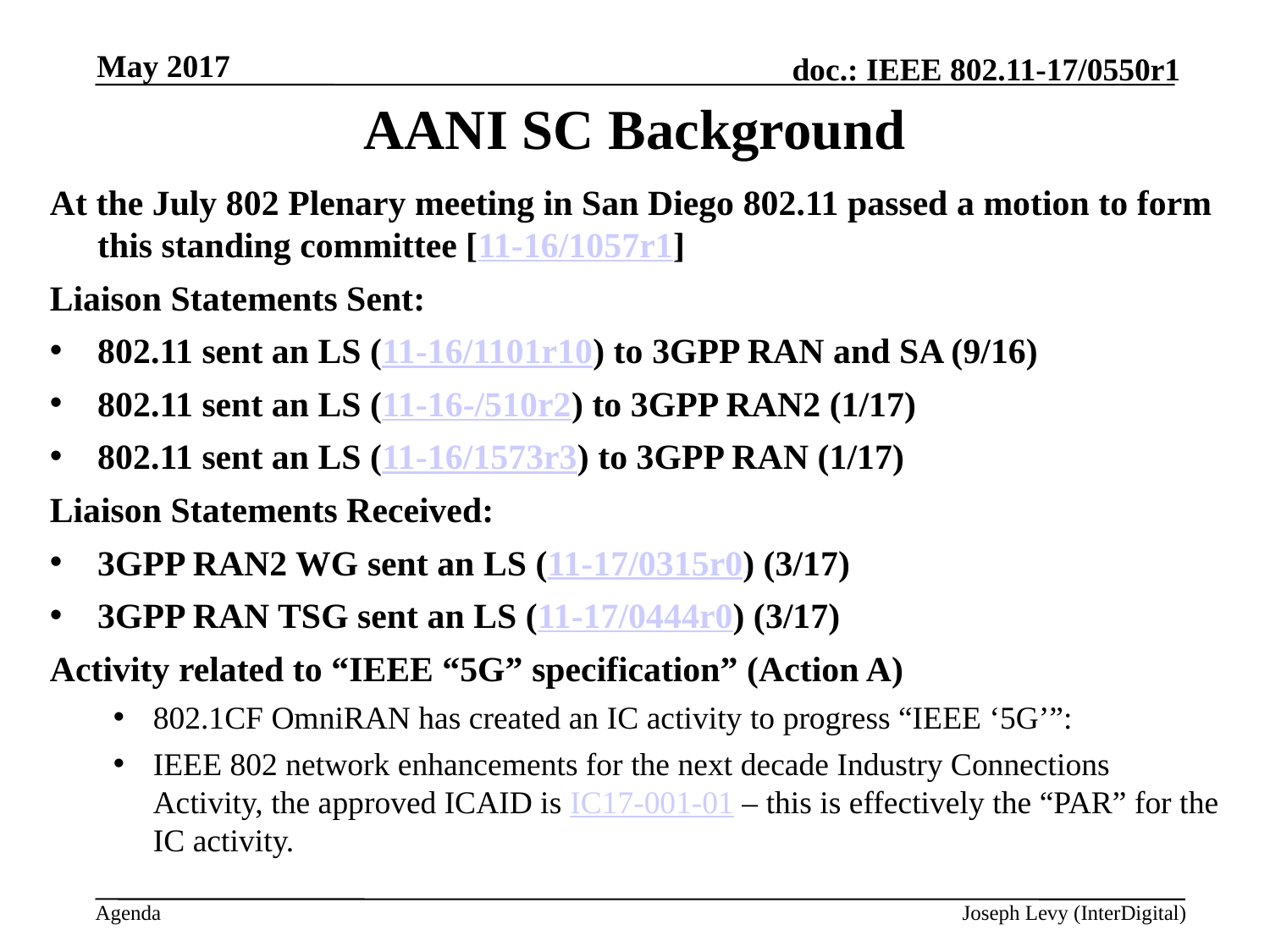

May 2017
# AANI SC Background
At the July 802 Plenary meeting in San Diego 802.11 passed a motion to form this standing committee [11-16/1057r1]
Liaison Statements Sent:
802.11 sent an LS (11-16/1101r10) to 3GPP RAN and SA (9/16)
802.11 sent an LS (11-16-/510r2) to 3GPP RAN2 (1/17)
802.11 sent an LS (11-16/1573r3) to 3GPP RAN (1/17)
Liaison Statements Received:
3GPP RAN2 WG sent an LS (11-17/0315r0) (3/17)
3GPP RAN TSG sent an LS (11-17/0444r0) (3/17)
Activity related to “IEEE “5G” specification” (Action A)
802.1CF OmniRAN has created an IC activity to progress “IEEE ‘5G’”:
IEEE 802 network enhancements for the next decade Industry Connections Activity, the approved ICAID is IC17-001-01 – this is effectively the “PAR” for the IC activity.
Joseph Levy (InterDigital)